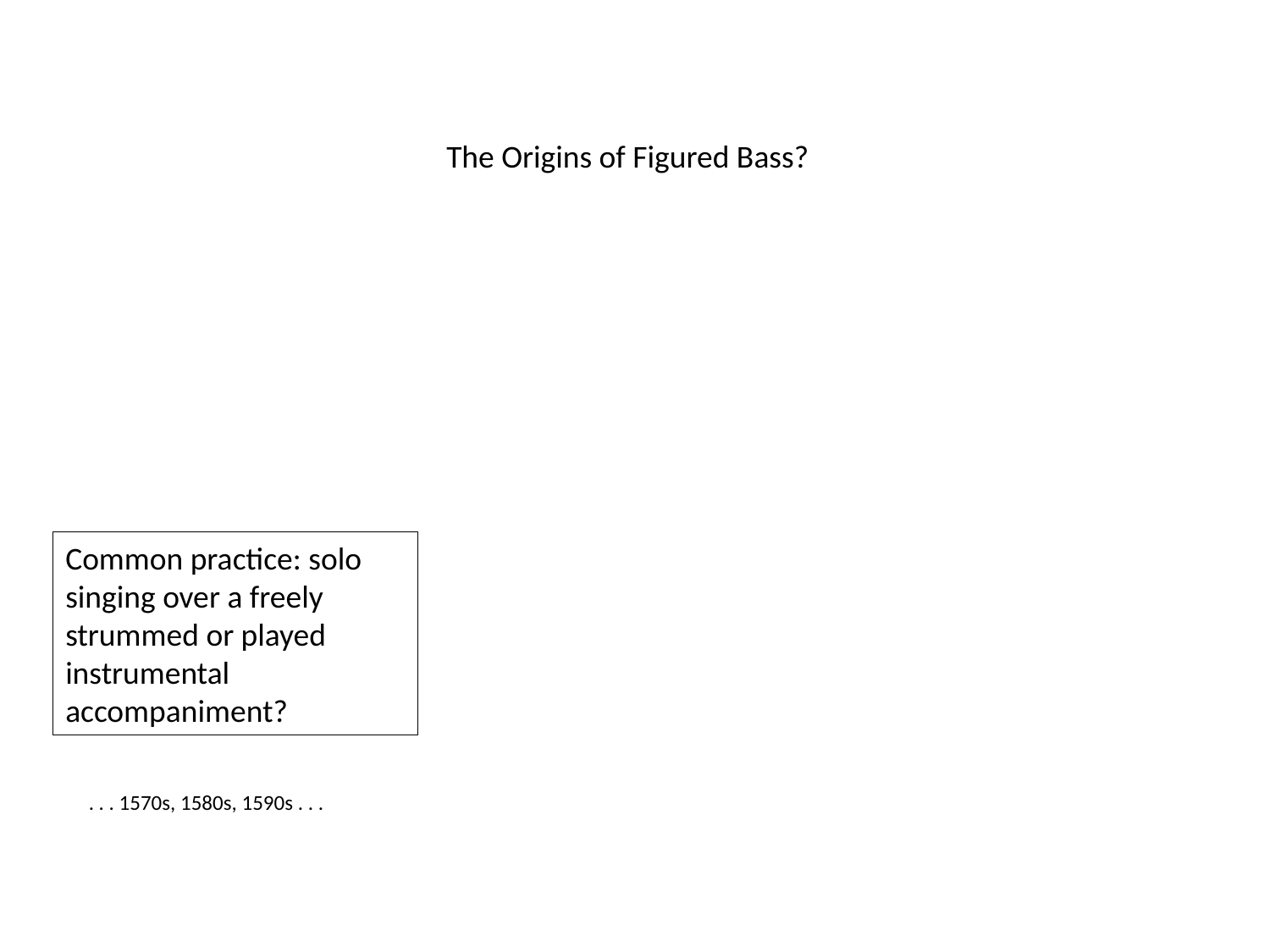

The Origins of Figured Bass?
Common practice: solo singing over a freely
strummed or played
instrumental accompaniment?
. . . 1570s, 1580s, 1590s . . .